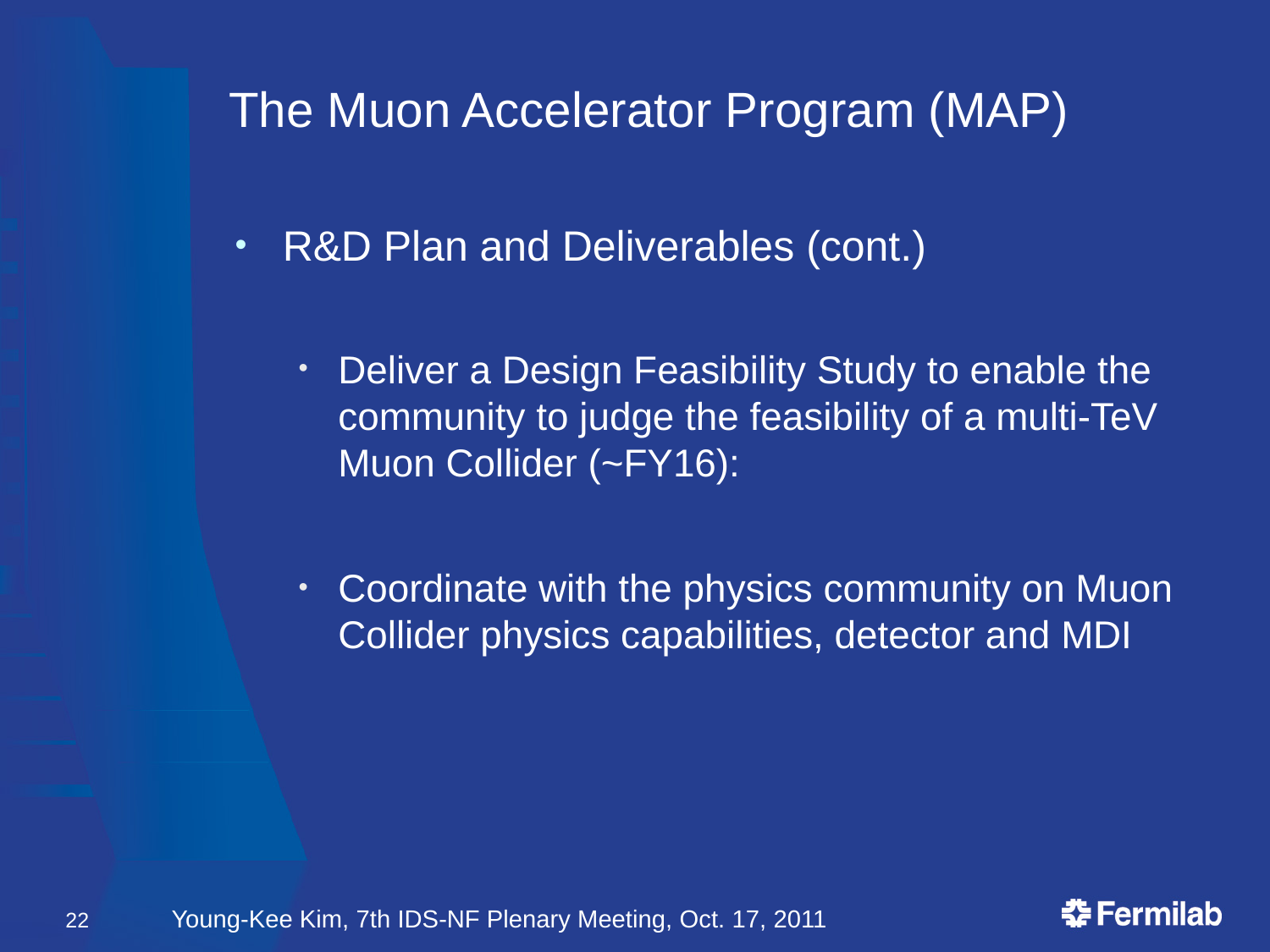

# The Muon Accelerator Program (MAP)
R&D Plan and Deliverables (cont.)

Deliver a Design Feasibility Study to enable the community to judge the feasibility of a multi-TeV Muon Collider (~FY16):

Coordinate with the physics community on Muon Collider physics capabilities, detector and MDI
22
Young-Kee Kim, 7th IDS-NF Plenary Meeting, Oct. 17, 2011